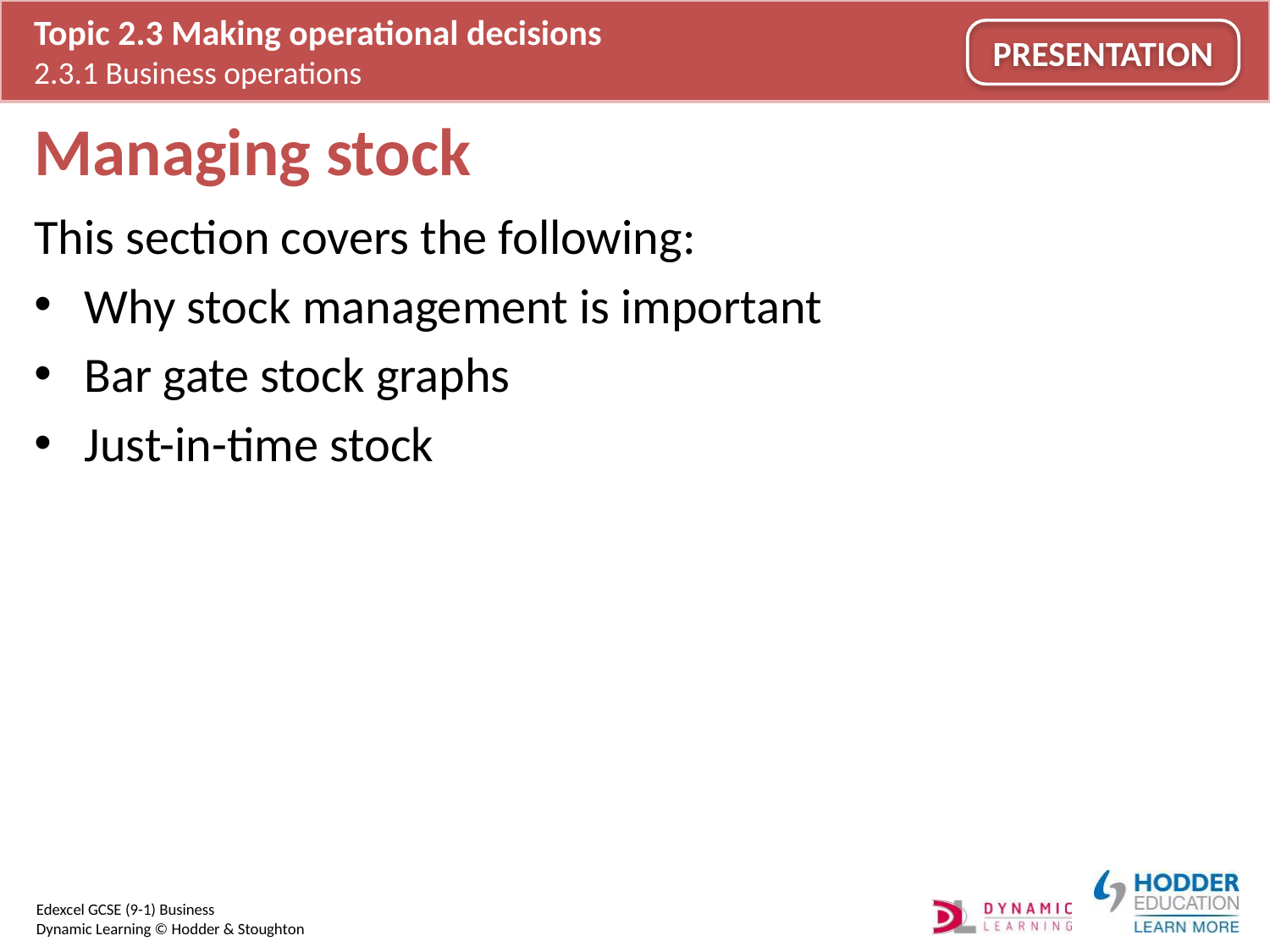

# Managing stock
This section covers the following:
Why stock management is important
Bar gate stock graphs
Just-in-time stock